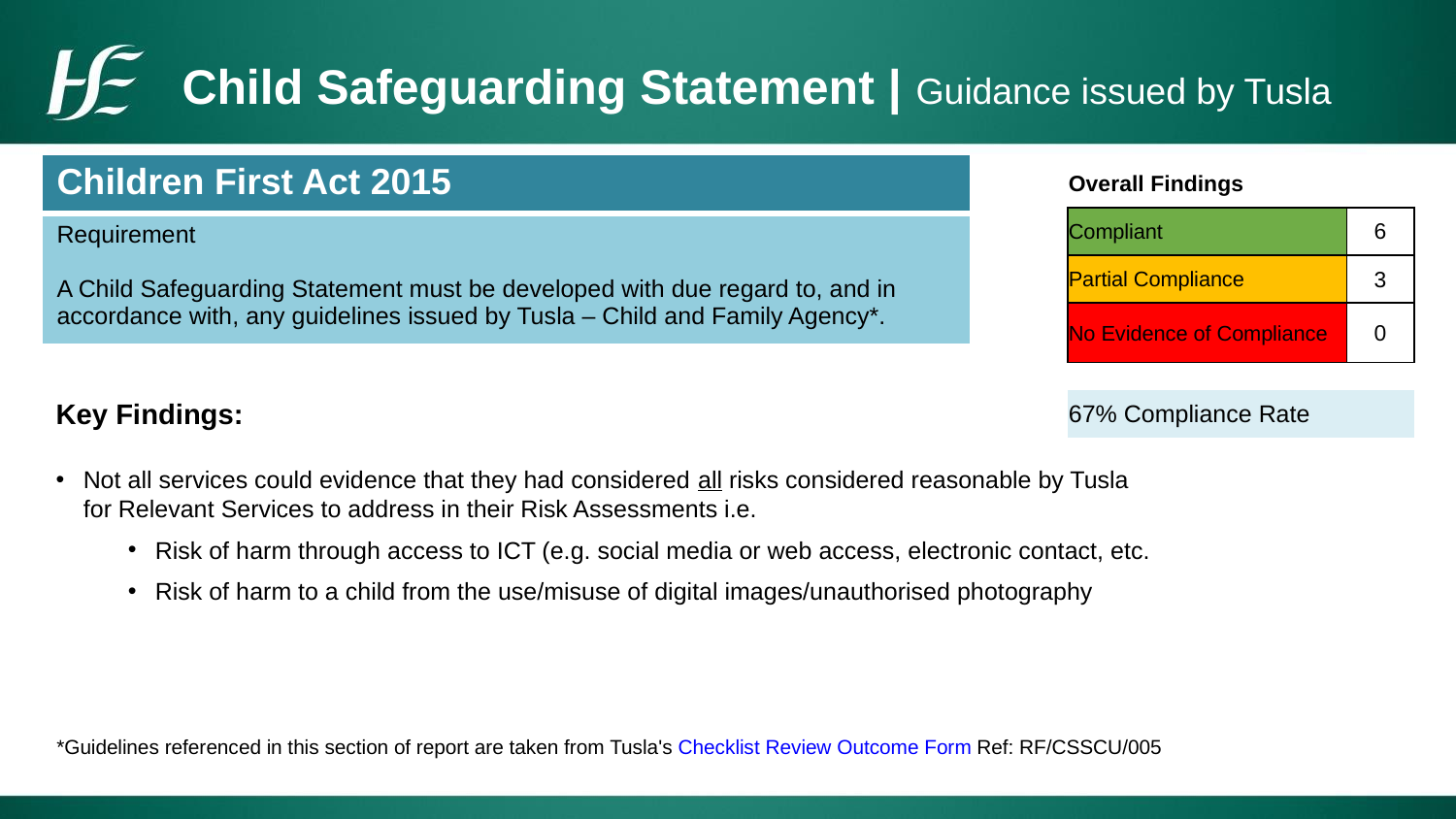

# Child Safeguarding Statement | Guidance issued by Tusla
| Children First Act 2015 |
| --- |
| Requirement A Child Safeguarding Statement must be developed with due regard to, and in accordance with, any guidelines issued by Tusla – Child and Family Agency\*. |
| Overall Findings |  |
| --- | --- |
| Compliant | 6 |
| Partial Compliance | 3 |
| No Evidence of Compliance | 0 |
|  |  |
| 67% Compliance Rate |  |
Key Findings:

Not all services could evidence that they had considered all risks considered reasonable by Tusla for Relevant Services to address in their Risk Assessments i.e.
Risk of harm through access to ICT (e.g. social media or web access, electronic contact, etc.
Risk of harm to a child from the use/misuse of digital images/unauthorised photography

*Guidelines referenced in this section of report are taken from Tusla's Checklist Review Outcome Form Ref: RF/CSSCU/005